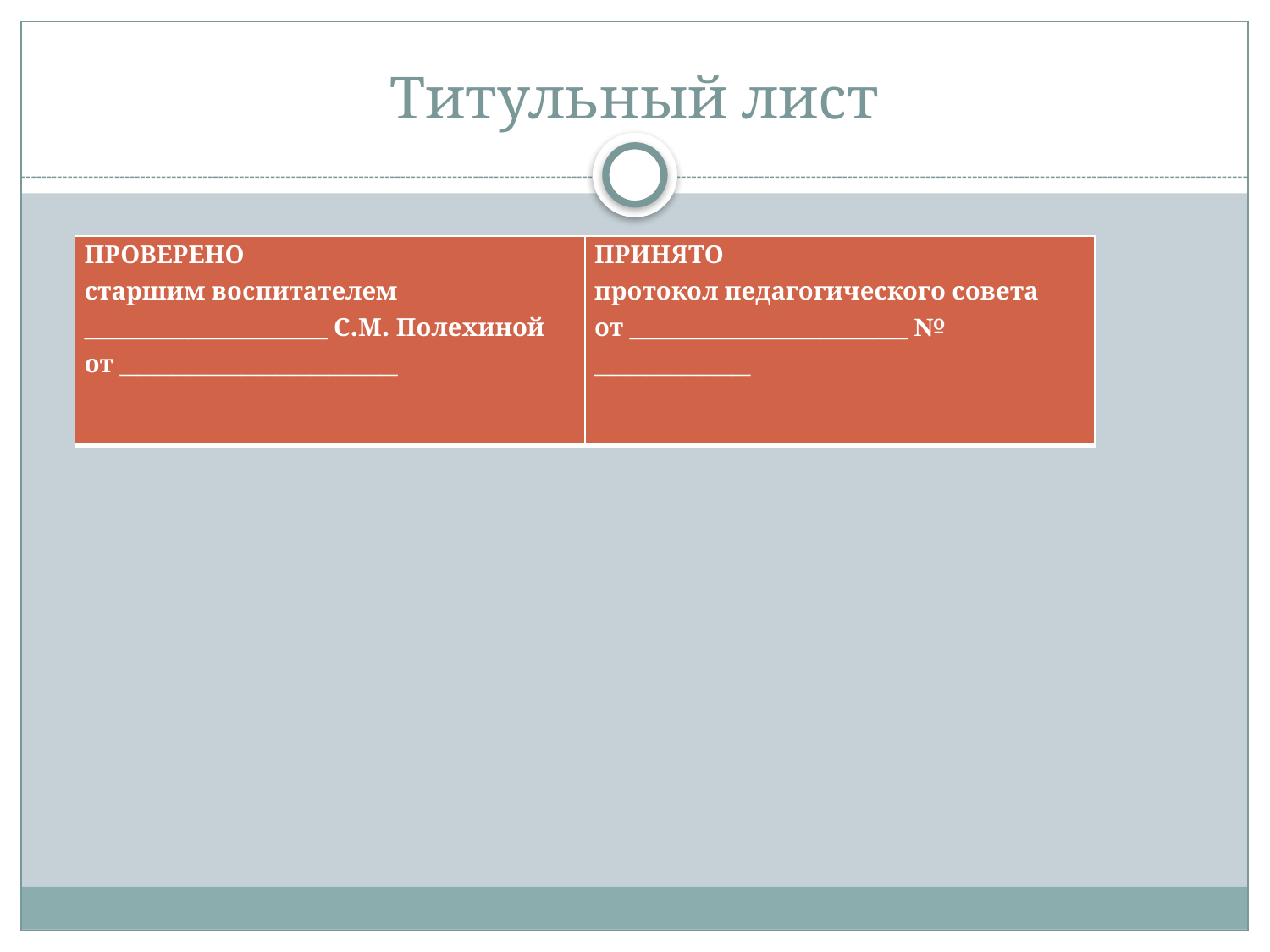

# Титульный лист
| ПРОВЕРЕНО старшим воспитателем \_\_\_\_\_\_\_\_\_\_\_\_\_\_ С.М. Полехиной от \_\_\_\_\_\_\_\_\_\_\_\_\_\_\_\_ | ПРИНЯТО протокол педагогического совета от \_\_\_\_\_\_\_\_\_\_\_\_\_\_\_\_ № \_\_\_\_\_\_\_\_\_ |
| --- | --- |